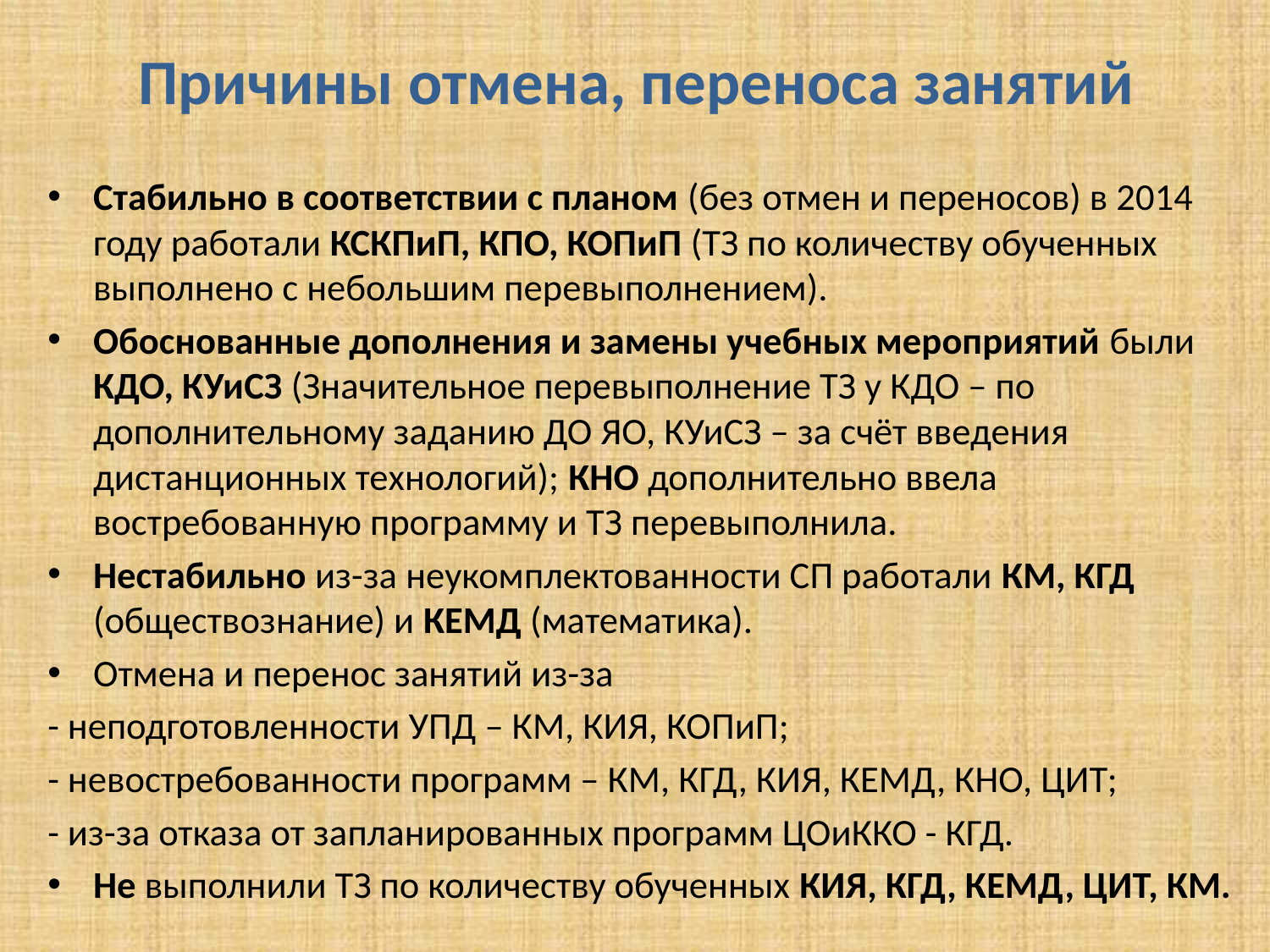

# Причины отмена, переноса занятий
Стабильно в соответствии с планом (без отмен и переносов) в 2014 году работали КСКПиП, КПО, КОПиП (ТЗ по количеству обученных выполнено с небольшим перевыполнением).
Обоснованные дополнения и замены учебных мероприятий были КДО, КУиСЗ (Значительное перевыполнение ТЗ у КДО – по дополнительному заданию ДО ЯО, КУиСЗ – за счёт введения дистанционных технологий); КНО дополнительно ввела востребованную программу и ТЗ перевыполнила.
Нестабильно из-за неукомплектованности СП работали КМ, КГД (обществознание) и КЕМД (математика).
Отмена и перенос занятий из-за
- неподготовленности УПД – КМ, КИЯ, КОПиП;
- невостребованности программ – КМ, КГД, КИЯ, КЕМД, КНО, ЦИТ;
- из-за отказа от запланированных программ ЦОиККО - КГД.
Не выполнили ТЗ по количеству обученных КИЯ, КГД, КЕМД, ЦИТ, КМ.